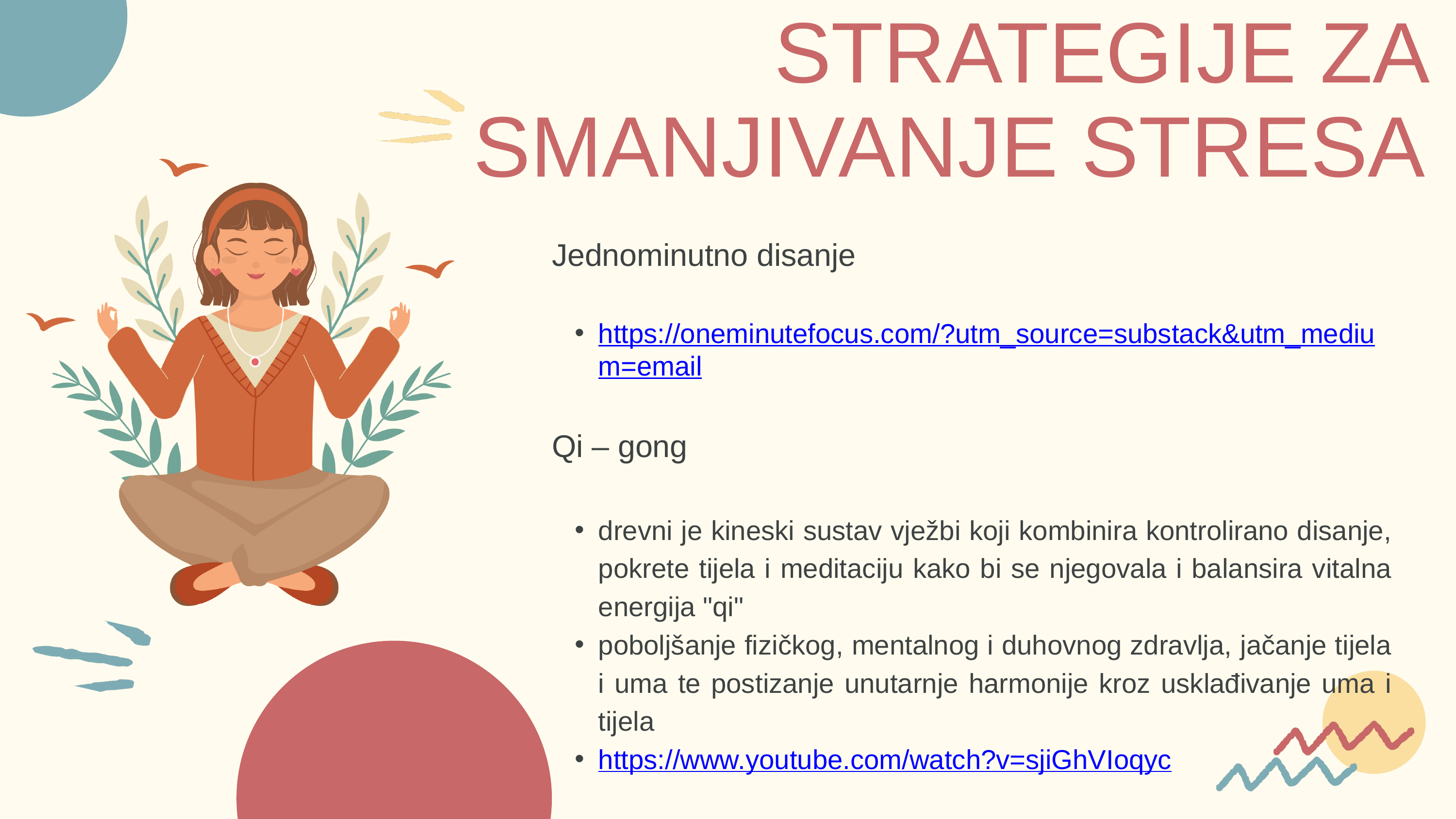

STRATEGIJE ZA SMANJIVANJE STRESA

Jednominutno disanje

https://oneminutefocus.com/?utm_source=substack&utm_medium=email

Qi – gong

drevni je kineski sustav vježbi koji kombinira kontrolirano disanje, pokrete tijela i meditaciju kako bi se njegovala i balansira vitalna energija "qi"
poboljšanje fizičkog, mentalnog i duhovnog zdravlja, jačanje tijela i uma te postizanje unutarnje harmonije kroz usklađivanje uma i tijela
https://www.youtube.com/watch?v=sjiGhVIoqyc